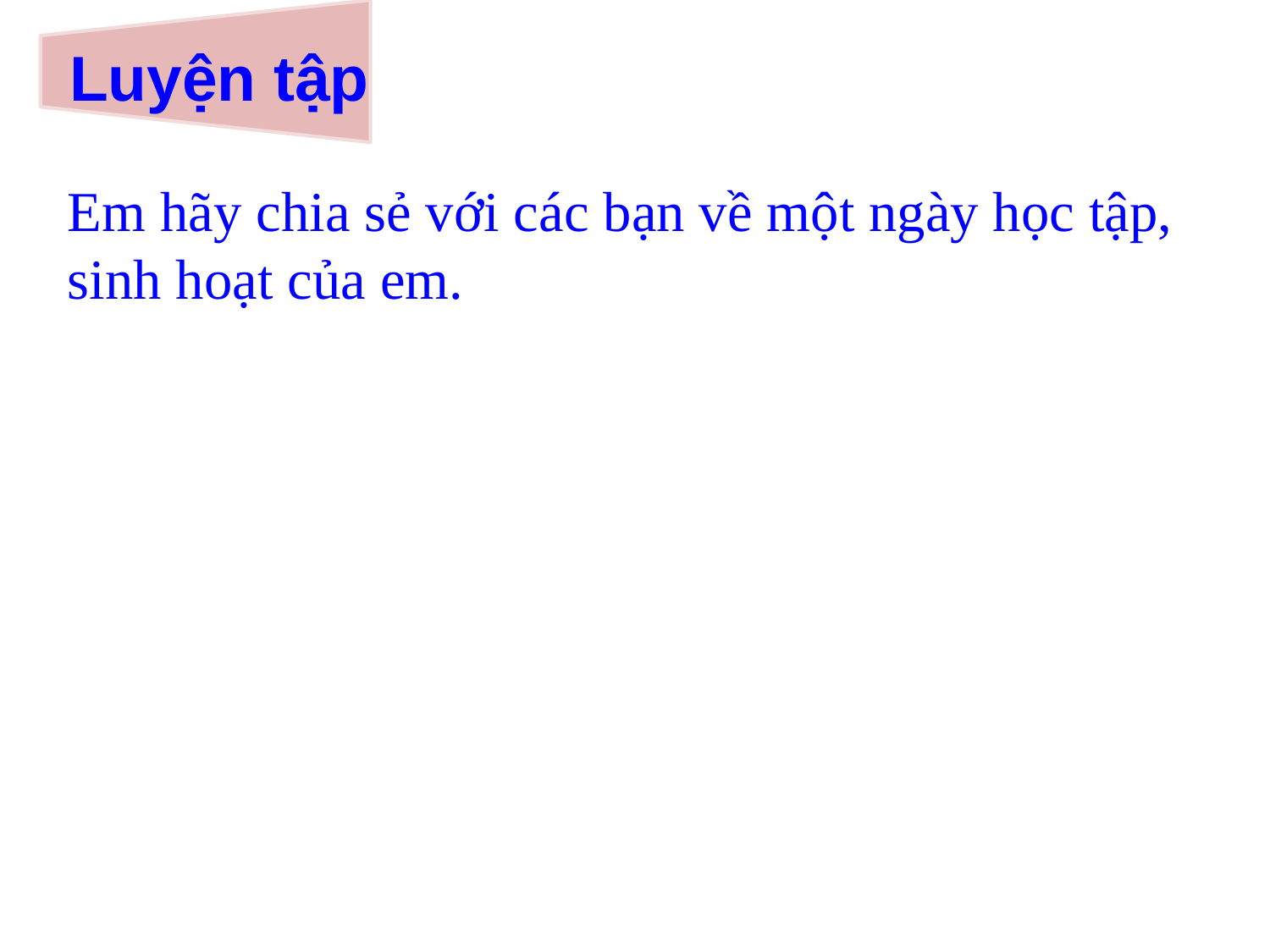

# Luyện tập
Em hãy chia sẻ với các bạn về một ngày học tập, sinh hoạt của em.